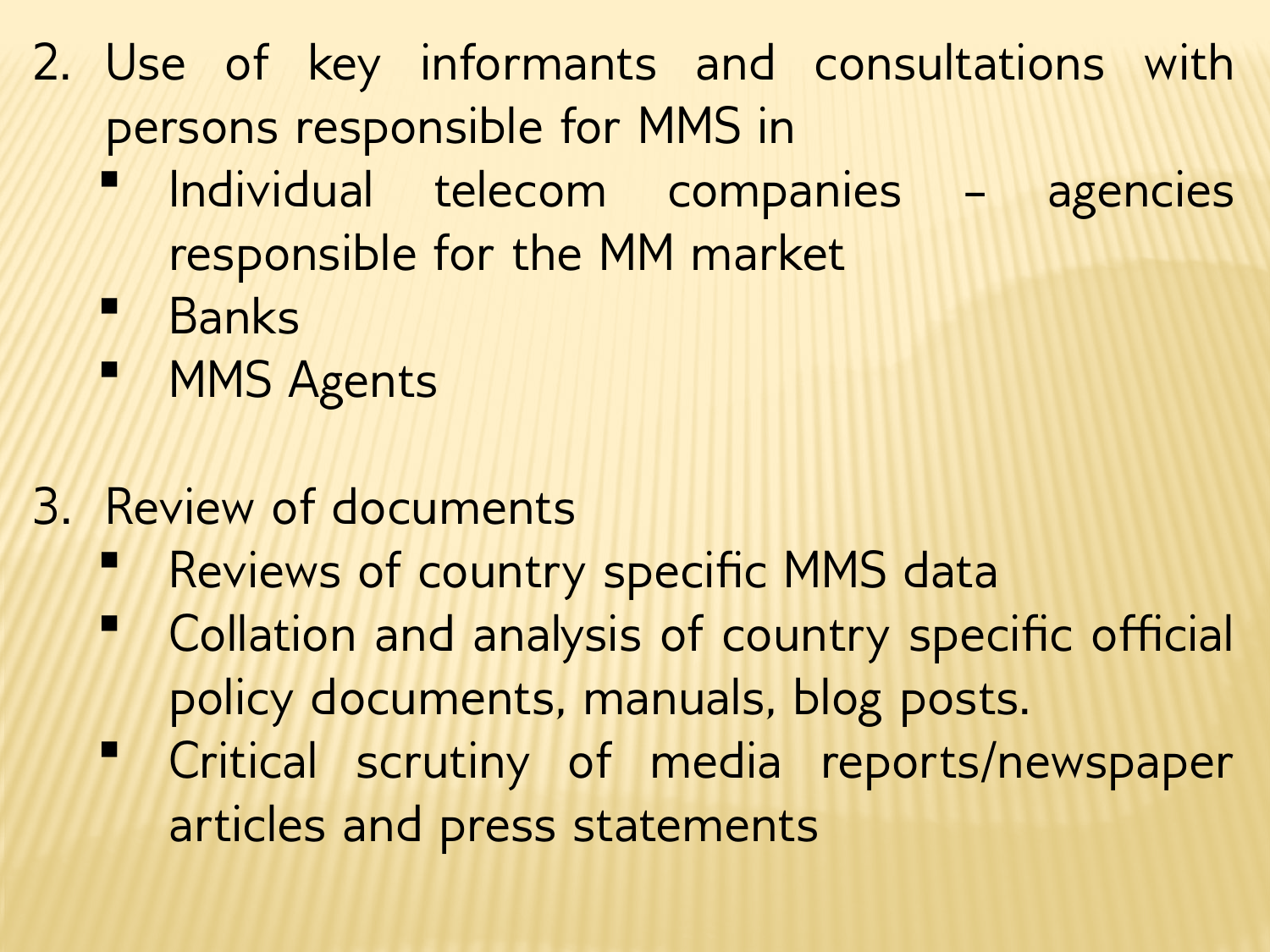

Use of key informants and consultations with persons responsible for MMS in
Individual telecom companies – agencies responsible for the MM market
Banks
MMS Agents

Review of documents
Reviews of country specific MMS data
Collation and analysis of country specific official policy documents, manuals, blog posts.
Critical scrutiny of media reports/newspaper articles and press statements